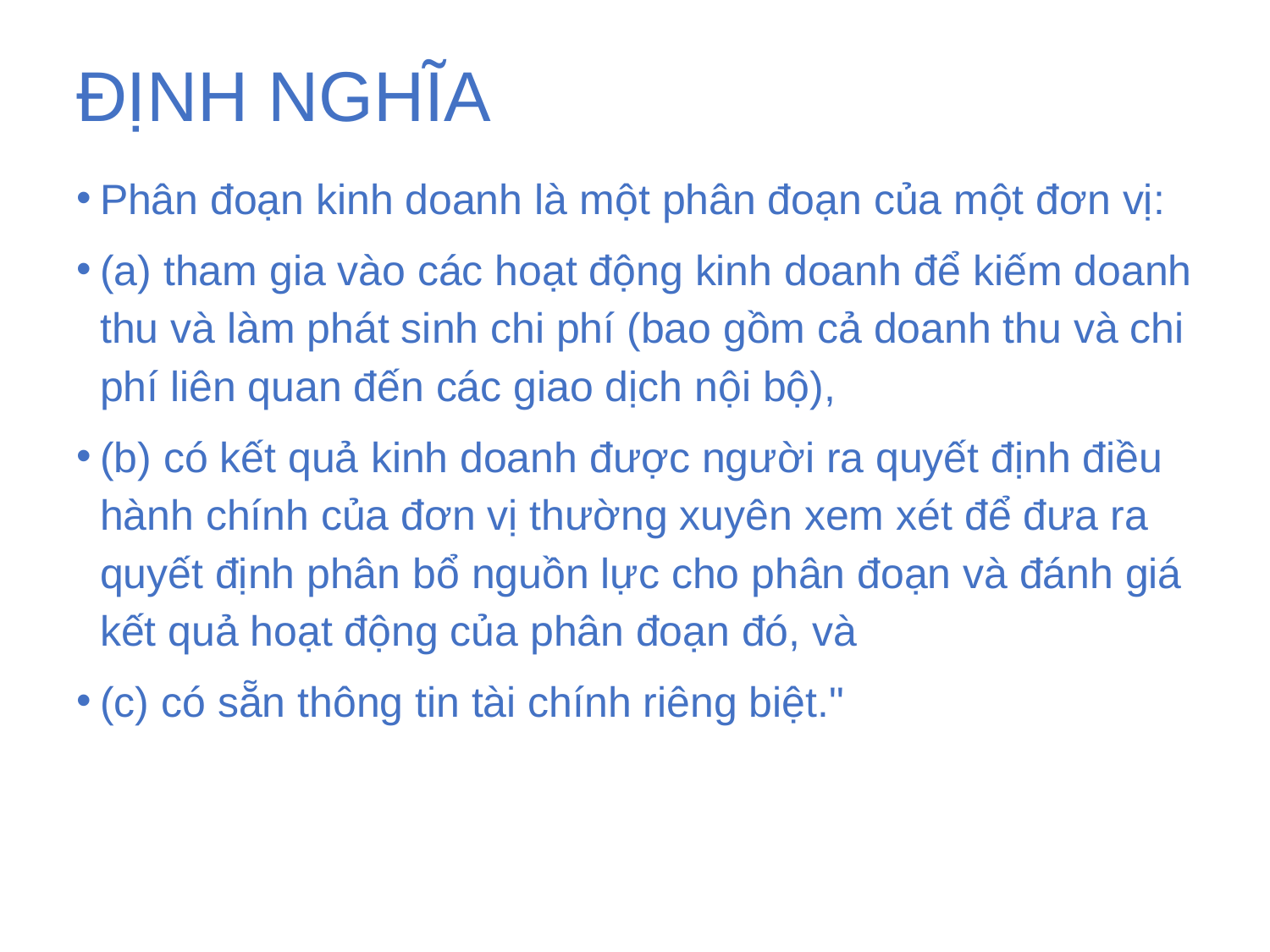

# ĐỊNH NGHĨA
Phân đoạn kinh doanh là một phân đoạn của một đơn vị:
(a) tham gia vào các hoạt động kinh doanh để kiếm doanh thu và làm phát sinh chi phí (bao gồm cả doanh thu và chi phí liên quan đến các giao dịch nội bộ),
(b) có kết quả kinh doanh được người ra quyết định điều hành chính của đơn vị thường xuyên xem xét để đưa ra quyết định phân bổ nguồn lực cho phân đoạn và đánh giá kết quả hoạt động của phân đoạn đó, và
(c) có sẵn thông tin tài chính riêng biệt."